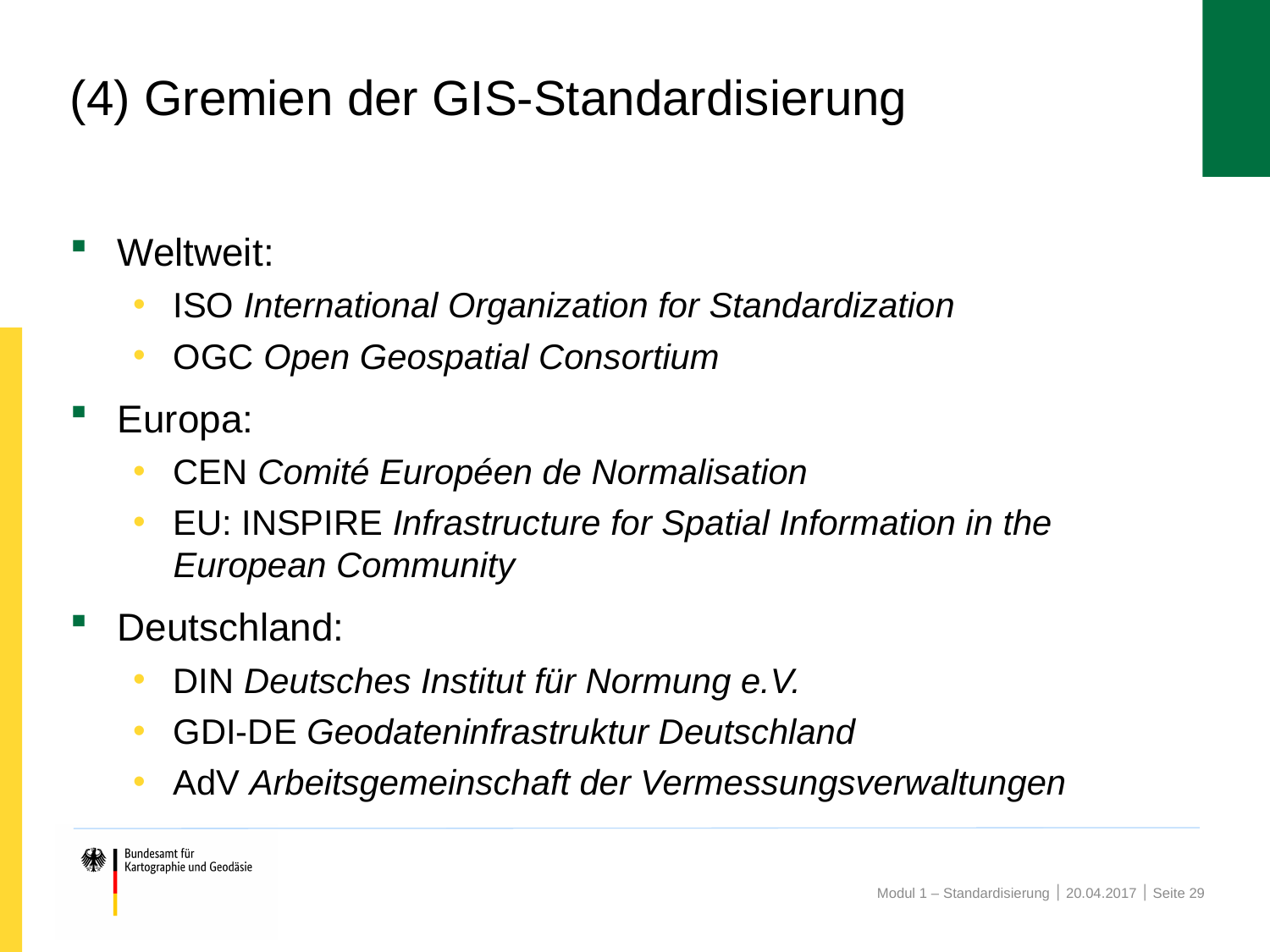

# (4) Gremien der GIS-Standardisierung
Weltweit:
ISO International Organization for Standardization
OGC Open Geospatial Consortium
Europa:
CEN Comité Européen de Normalisation
EU: INSPIRE Infrastructure for Spatial Information in the European Community
Deutschland:
DIN Deutsches Institut für Normung e.V.
GDI-DE Geodateninfrastruktur Deutschland
AdV Arbeitsgemeinschaft der Vermessungsverwaltungen